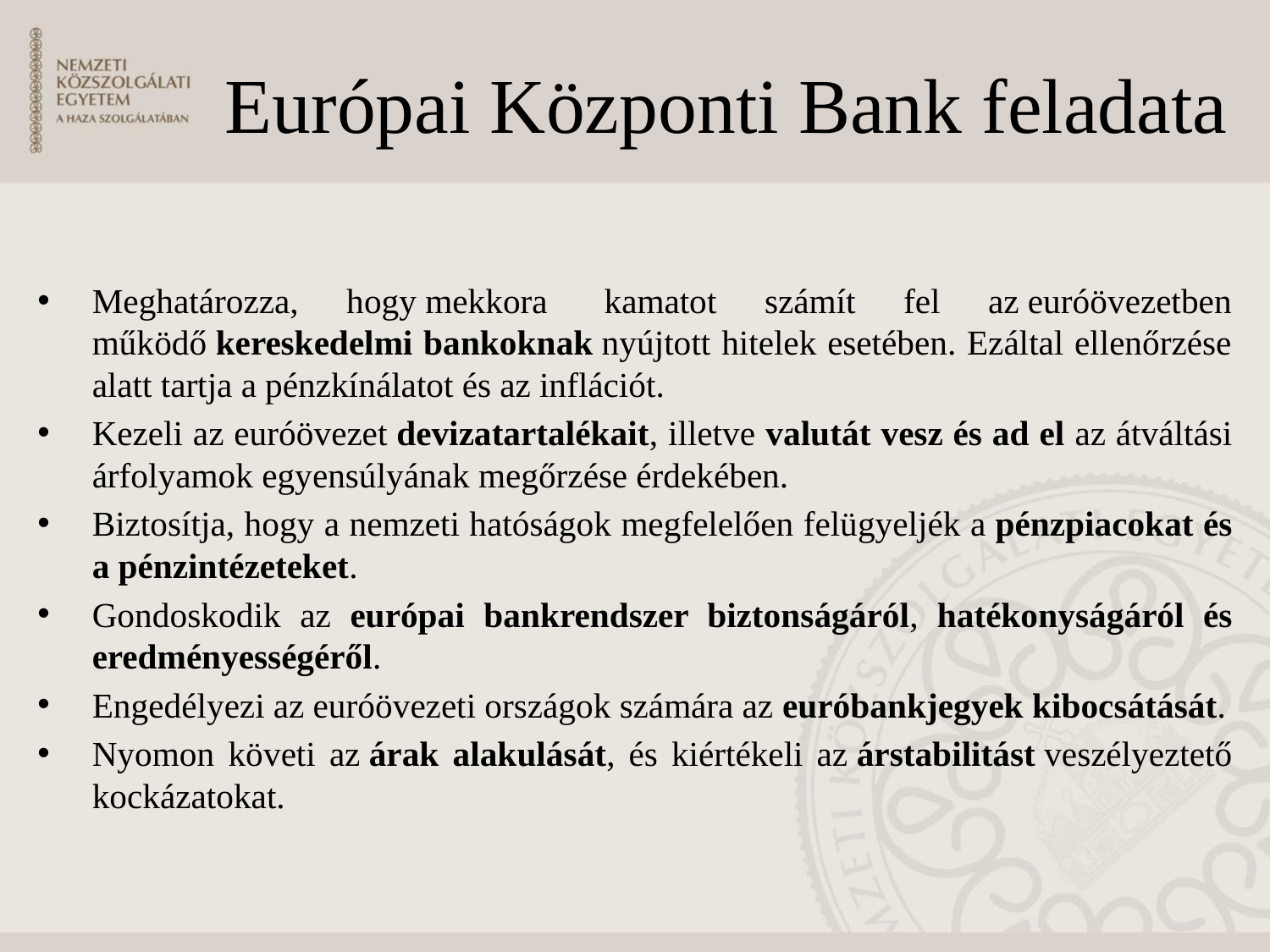

# Európai Központi Bank feladata
Meghatározza, hogy mekkora  kamatot számít fel az euróövezetben működő kereskedelmi bankoknak nyújtott hitelek esetében. Ezáltal ellenőrzése alatt tartja a pénzkínálatot és az inflációt.
Kezeli az euróövezet devizatartalékait, illetve valutát vesz és ad el az átváltási árfolyamok egyensúlyának megőrzése érdekében.
Biztosítja, hogy a nemzeti hatóságok megfelelően felügyeljék a pénzpiacokat és a pénzintézeteket.
Gondoskodik az európai bankrendszer biztonságáról, hatékonyságáról és eredményességéről.
Engedélyezi az euróövezeti országok számára az euróbankjegyek kibocsátását.
Nyomon követi az árak alakulását, és kiértékeli az árstabilitást veszélyeztető kockázatokat.